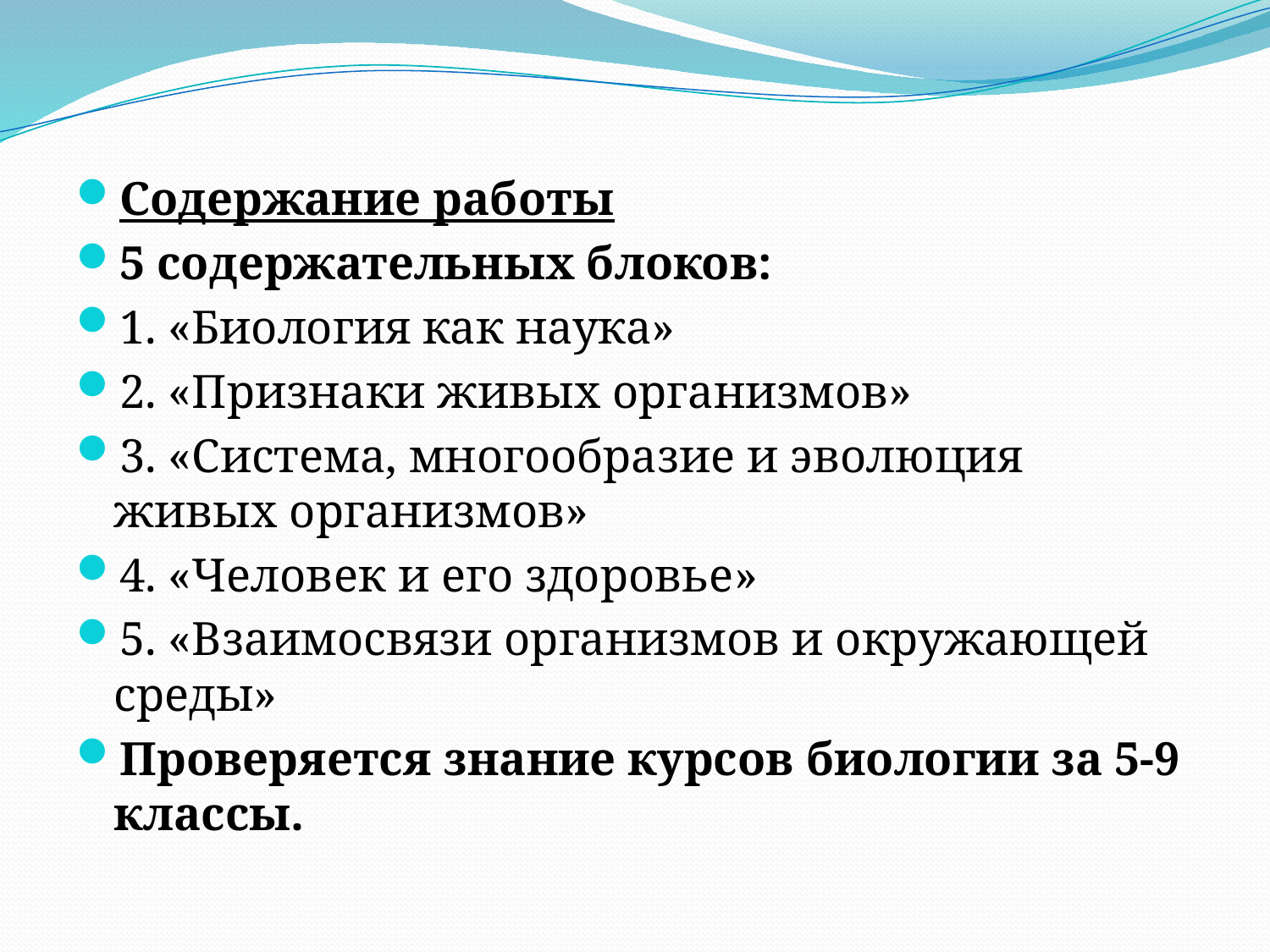

#

Содержание работы
5 содержательных блоков:
1. «Биология как наука»
2. «Признаки живых организмов»
3. «Система, многообразие и эволюция живых организмов»
4. «Человек и его здоровье»
5. «Взаимосвязи организмов и окружающей среды»
Проверяется знание курсов биологии за 5-9 классы.